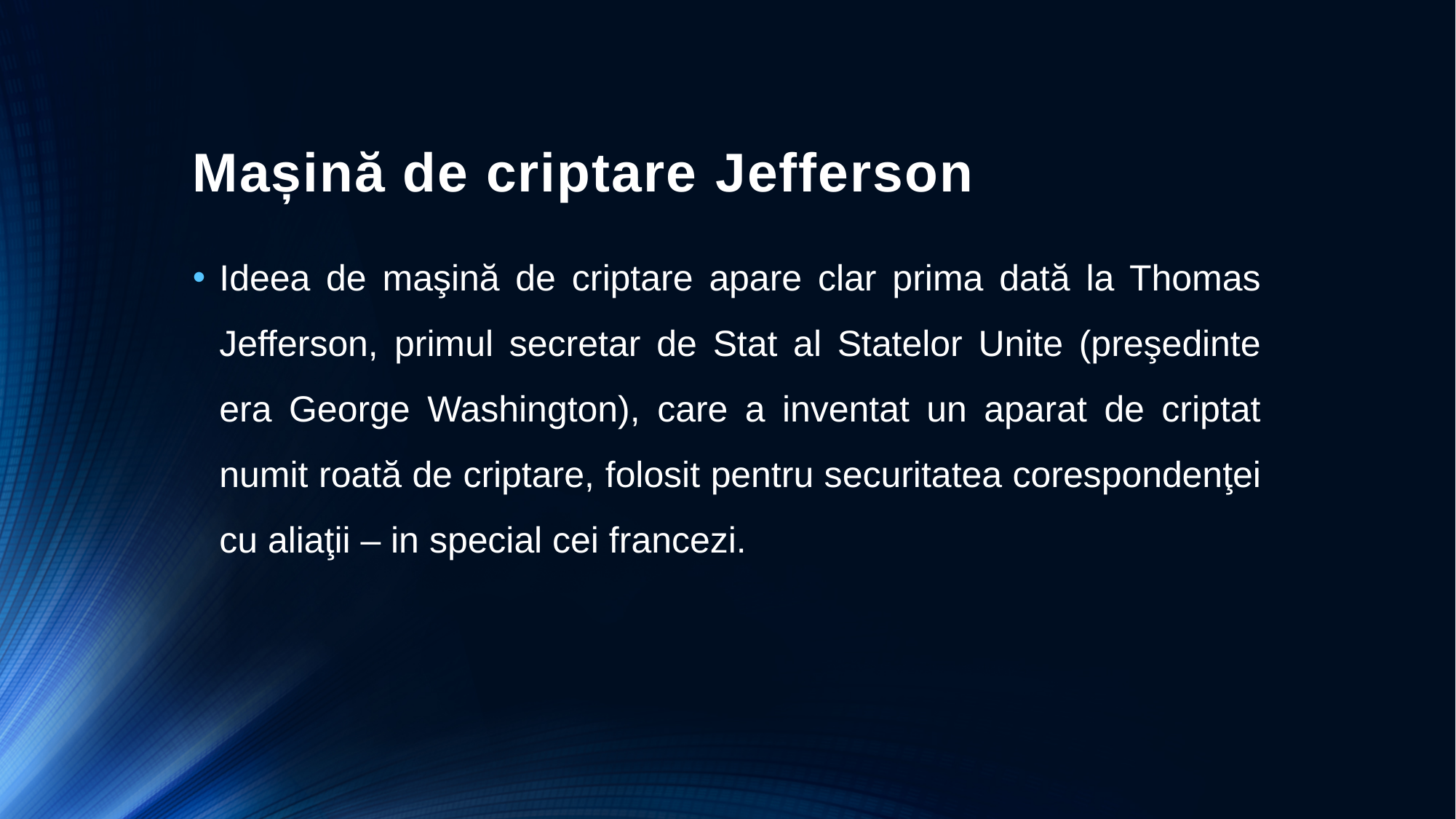

# Mașină de criptare Jefferson
Ideea de maşină de criptare apare clar prima dată la Thomas Jefferson, primul secretar de Stat al Statelor Unite (preşedinte era George Washington), care a inventat un aparat de criptat numit roată de criptare, folosit pentru securitatea corespondenţei cu aliaţii – in special cei francezi.